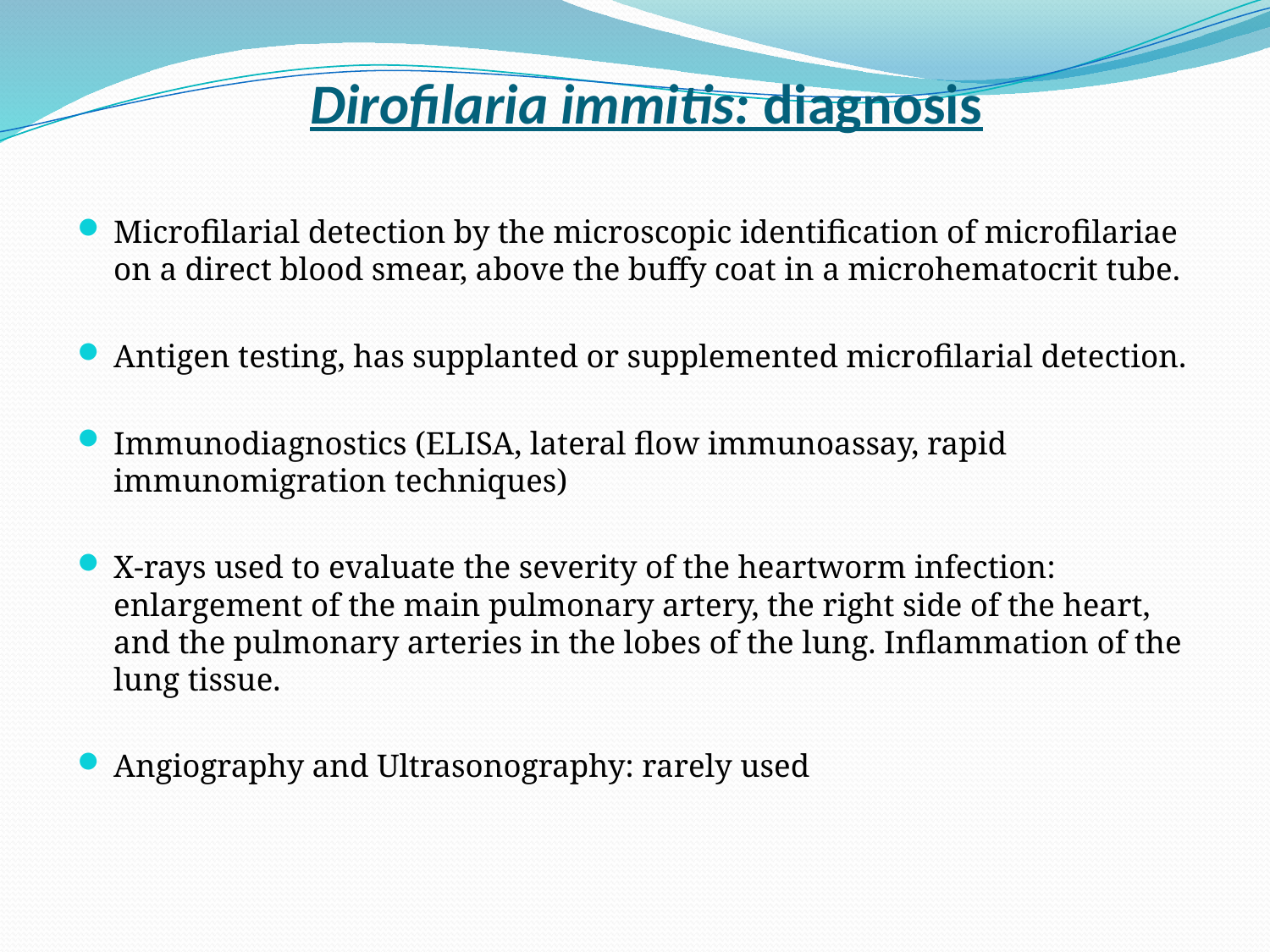

# Dirofilaria immitis: diagnosis
Microfilarial detection by the microscopic identification of microfilariae on a direct blood smear, above the buffy coat in a microhematocrit tube.

Antigen testing, has supplanted or supplemented microfilarial detection.

Immunodiagnostics (ELISA, lateral flow immunoassay, rapid immunomigration techniques)

X-rays used to evaluate the severity of the heartworm infection: enlargement of the main pulmonary artery, the right side of the heart, and the pulmonary arteries in the lobes of the lung. Inflammation of the lung tissue.

Angiography and Ultrasonography: rarely used